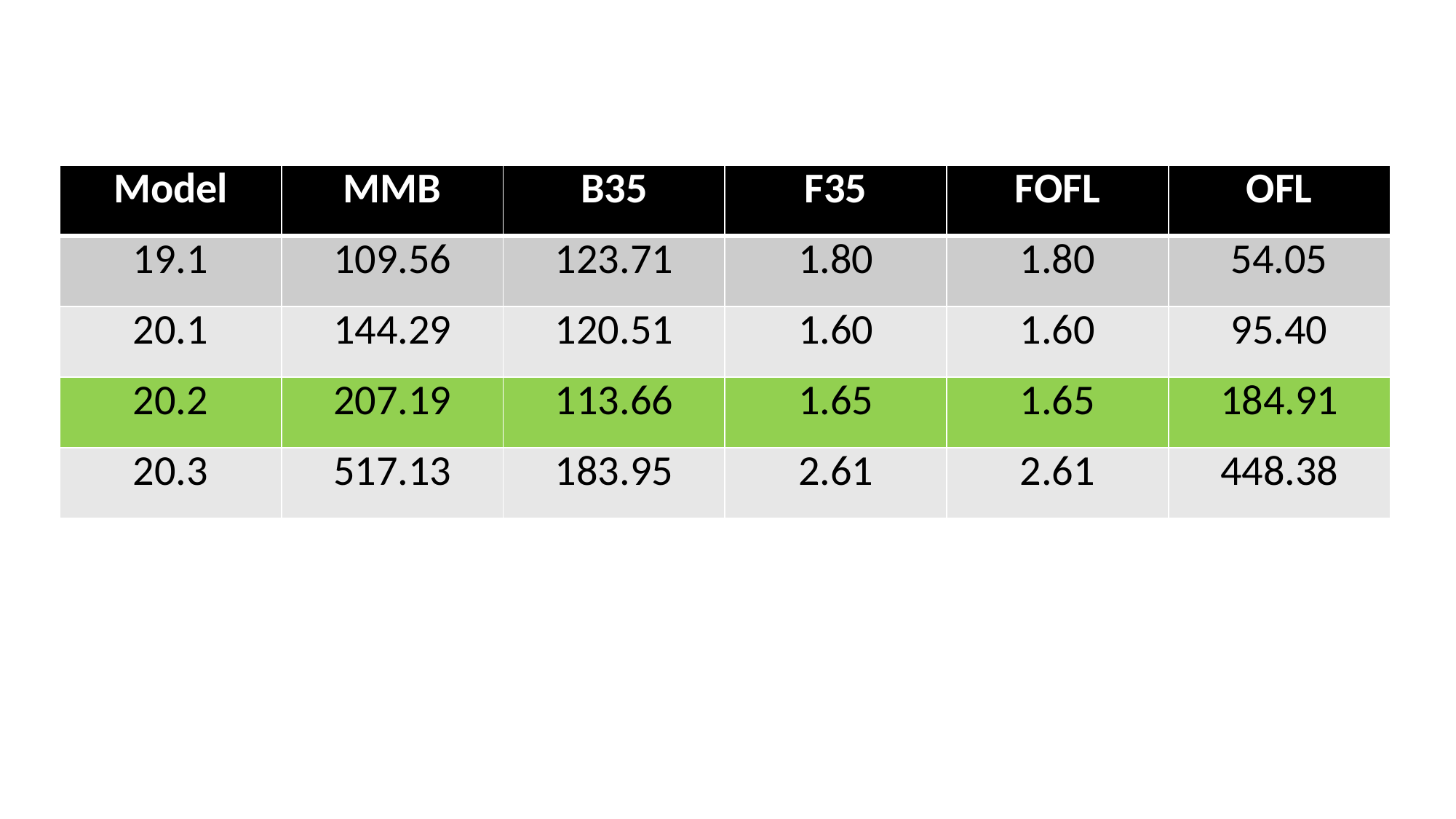

| Model | MMB | B35 | F35 | FOFL | OFL |
| --- | --- | --- | --- | --- | --- |
| 19.1 | 109.56 | 123.71 | 1.80 | 1.80 | 54.05 |
| 20.1 | 144.29 | 120.51 | 1.60 | 1.60 | 95.40 |
| 20.2 | 207.19 | 113.66 | 1.65 | 1.65 | 184.91 |
| 20.3 | 517.13 | 183.95 | 2.61 | 2.61 | 448.38 |